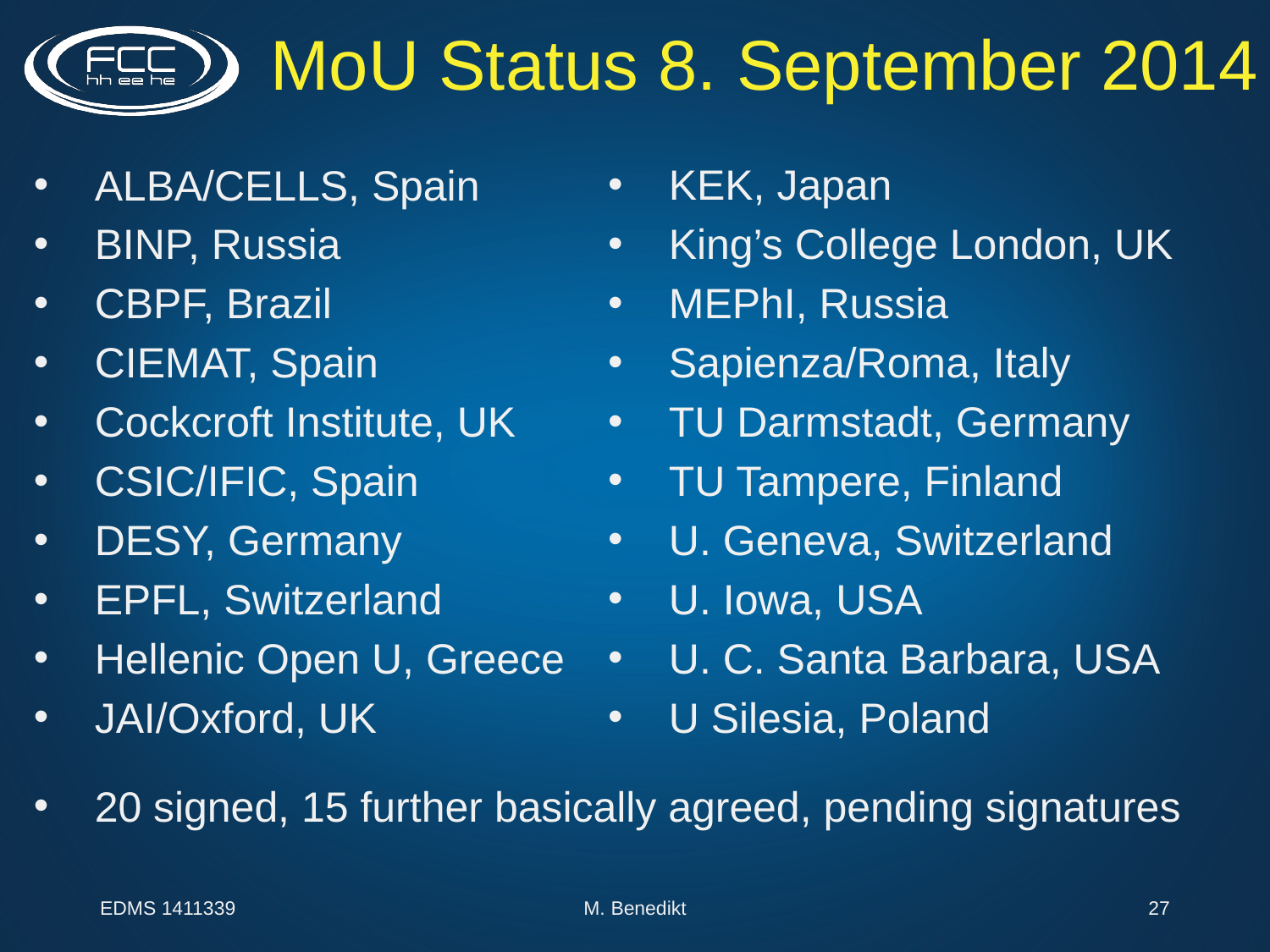

MoU Status 8. September 2014
ALBA/CELLS, Spain
BINP, Russia
CBPF, Brazil
CIEMAT, Spain
Cockcroft Institute, UK
CSIC/IFIC, Spain
DESY, Germany
EPFL, Switzerland
Hellenic Open U, Greece
JAI/Oxford, UK

20 signed, 15 further basically agreed, pending signatures

KEK, Japan
King’s College London, UK
MEPhI, Russia
Sapienza/Roma, Italy
TU Darmstadt, Germany
TU Tampere, Finland
U. Geneva, Switzerland
U. Iowa, USA
U. C. Santa Barbara, USA
U Silesia, Poland

EDMS 1411339
M. Benedikt
27